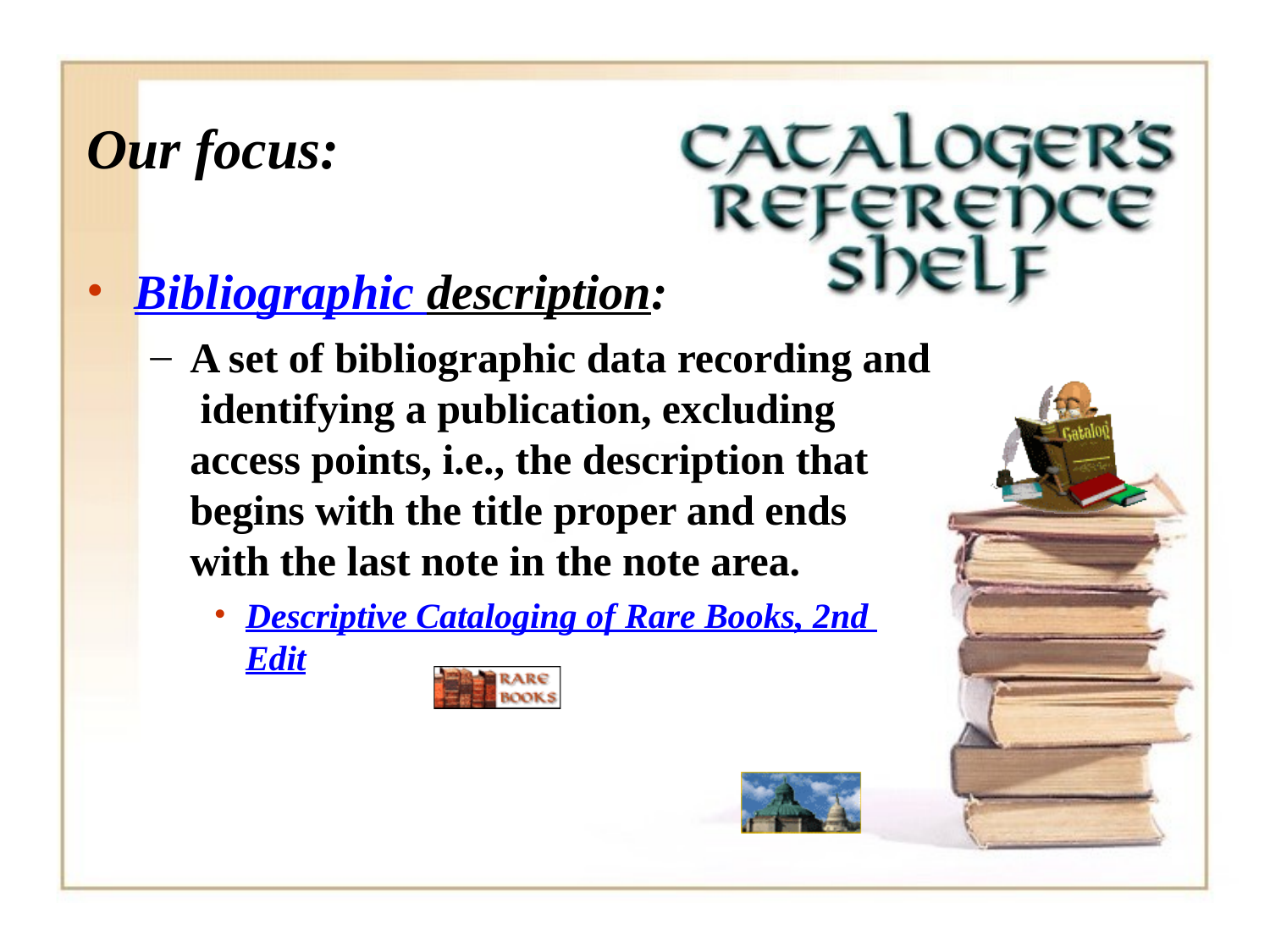

# Our focus:
Bibliographic description:
A set of bibliographic data recording and  identifying a publication, excluding  access points, i.e., the description that  begins with the title proper and ends  with the last note in the note area.
Descriptive Cataloging of Rare Books, 2nd Edit